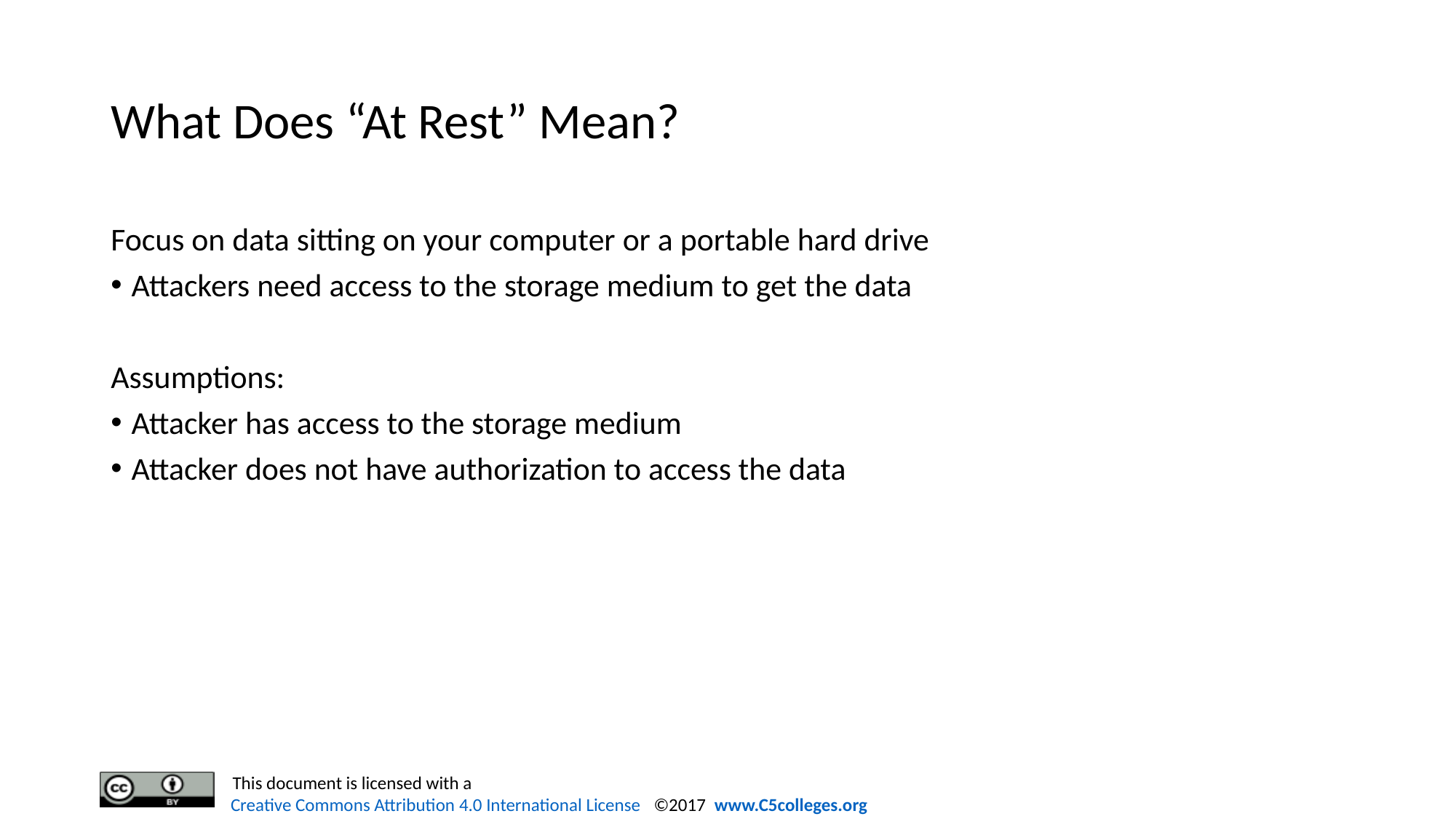

# What Does “At Rest” Mean?
Focus on data sitting on your computer or a portable hard drive
Attackers need access to the storage medium to get the data

Assumptions:
Attacker has access to the storage medium
Attacker does not have authorization to access the data